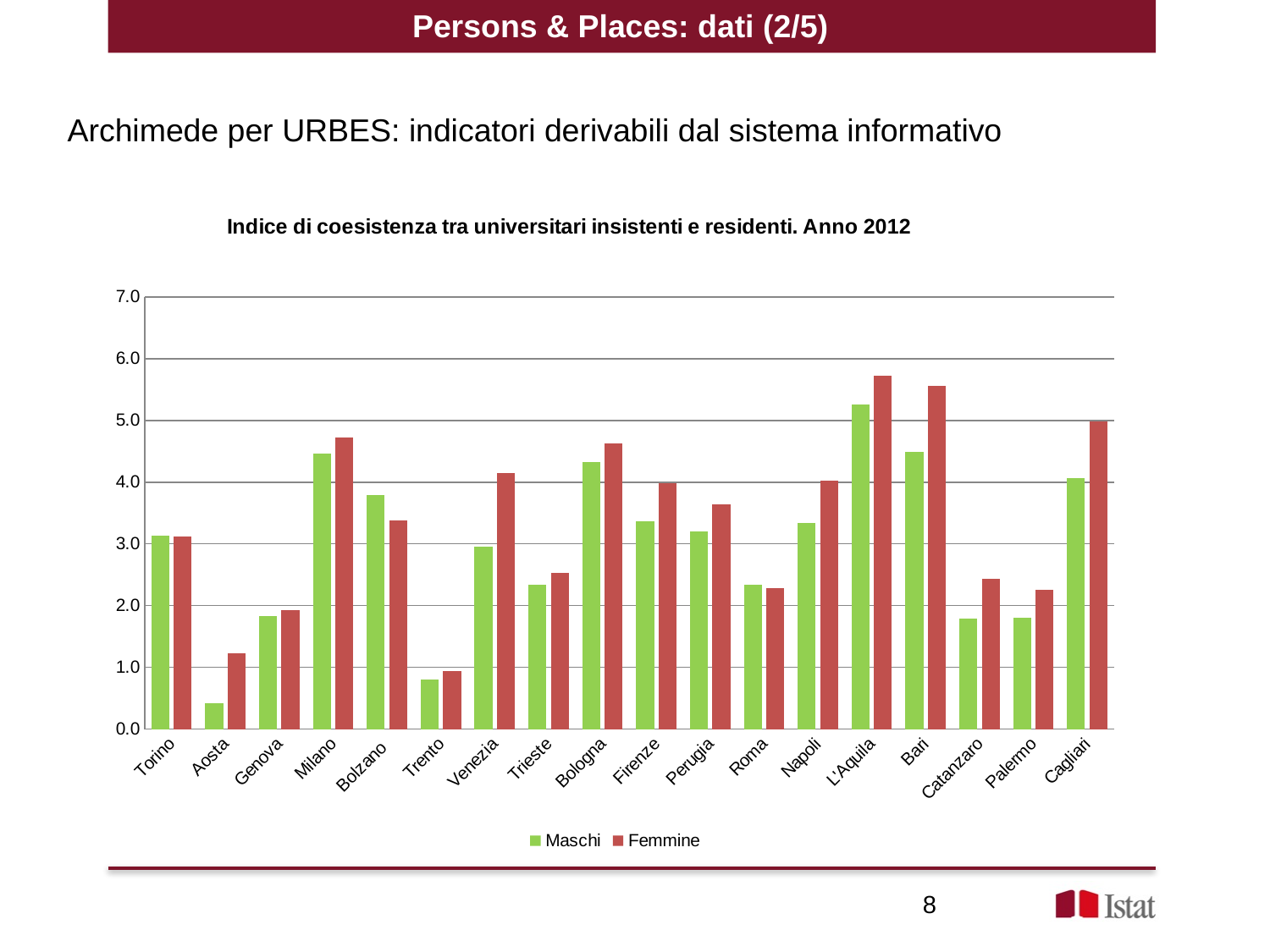

Persons & Places: dati (2/5)
Archimede per URBES: indicatori derivabili dal sistema informativo

### Chart: Indice di coesistenza tra universitari insistenti e residenti. Anno 2012

| Category |  |  |
|---|---|---|
| Torino | 3.137083396169507 | 3.118967215421416 |
| Aosta | 0.4195121951219513 | 1.2294520547945205 |
| Genova | 1.829775588396278 | 1.928445618670189 |
| Milano | 4.455978975032852 | 4.721063688066813 |
| Bolzano  | 3.785747994336951 | 3.3818635607321132 |
| Trento | 0.8 | 0.9400000000000001 |
| Venezia | 2.9593771157752196 | 4.152304009575104 |
| Trieste | 2.3397995473650184 | 2.528134818623251 |
| Bologna | 4.328124999999999 | 4.621621621621623 |
| Firenze | 3.364760432766615 | 3.982375036116729 |
| Perugia | 3.2080232934325466 | 3.641176470588235 |
| Roma | 2.3411811563737746 | 2.28585199466113 |
| Napoli | 3.335737344597843 | 4.019206440483037 |
| L'Aquila | 5.257004830917873 | 5.721524288107202 |
| Bari | 4.495061240616357 | 5.554226872612523 |
| Catanzaro | 1.7913130304543188 | 2.436842105263157 |
| Palermo | 1.809600645421541 | 2.261977315049941 |
| Cagliari | 4.0633531676583825 | 4.9848101265822775 |
8